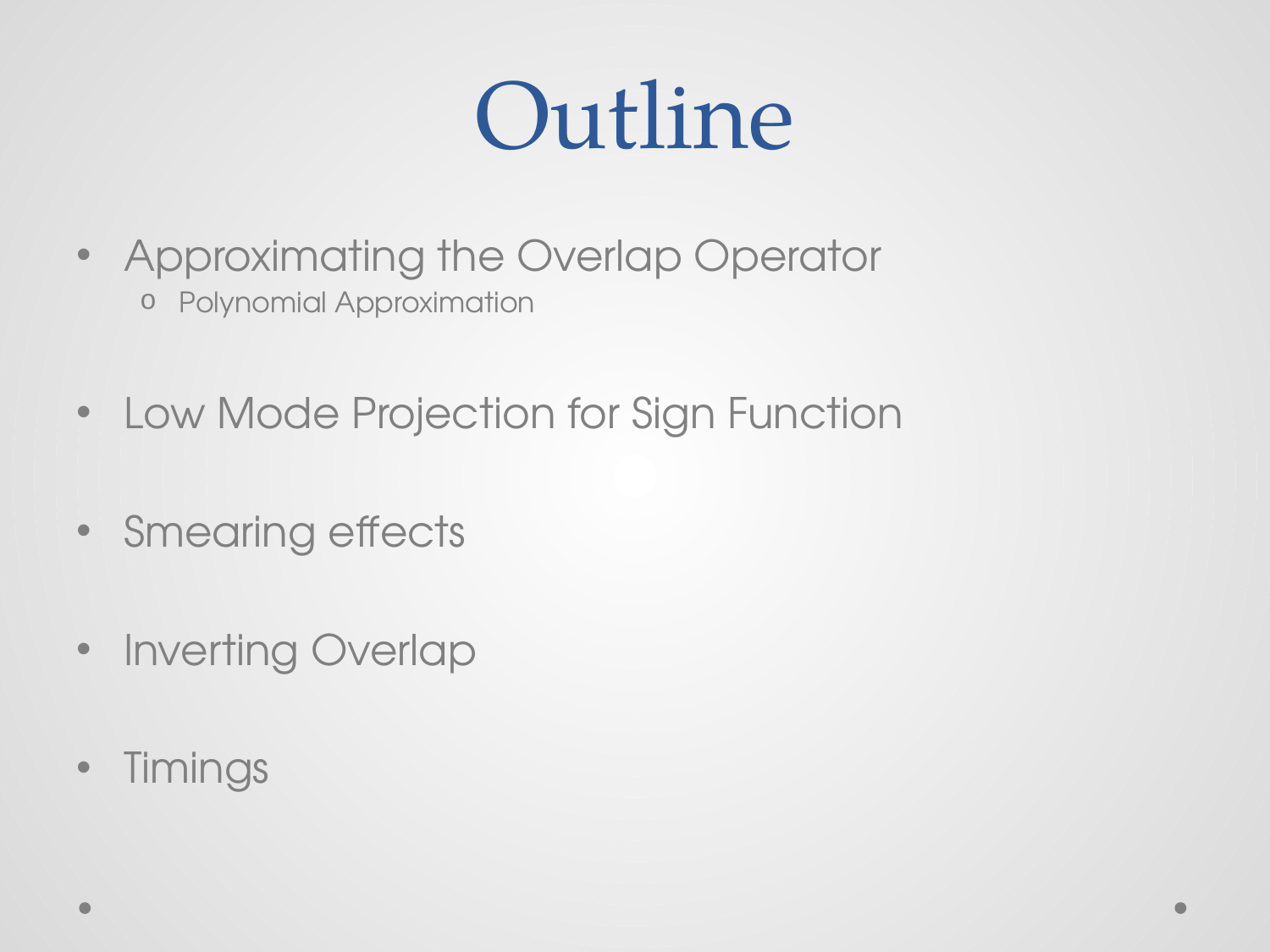

# Outline
Approximating the Overlap Operator
Polynomial Approximation

Low Mode Projection for Sign Function

Smearing effects

Inverting Overlap

Timings